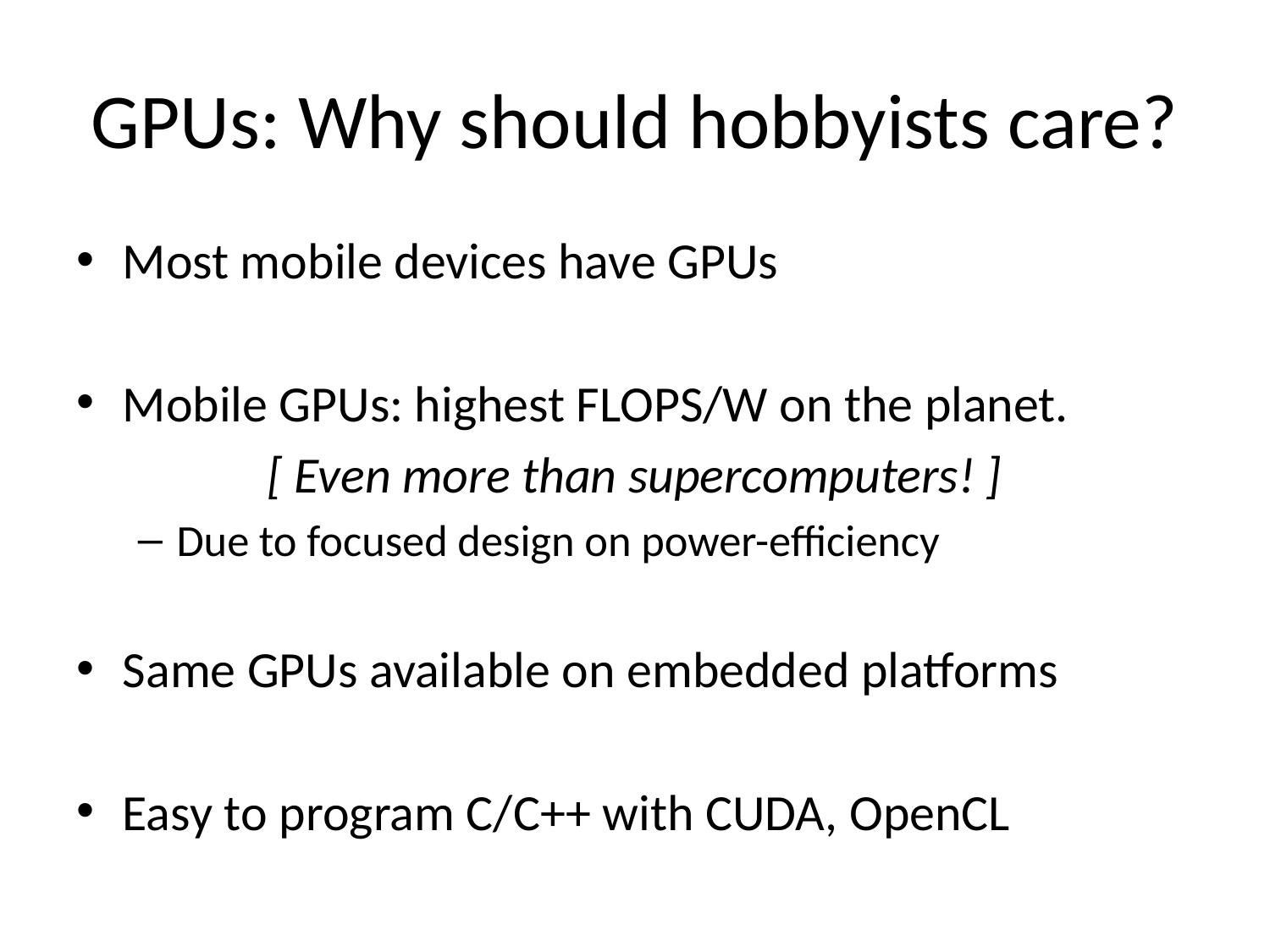

# GPUs: Why should hobbyists care?
Most mobile devices have GPUs

Mobile GPUs: highest FLOPS/W on the planet.
[ Even more than supercomputers! ]
Due to focused design on power-efficiency

Same GPUs available on embedded platforms

Easy to program C/C++ with CUDA, OpenCL